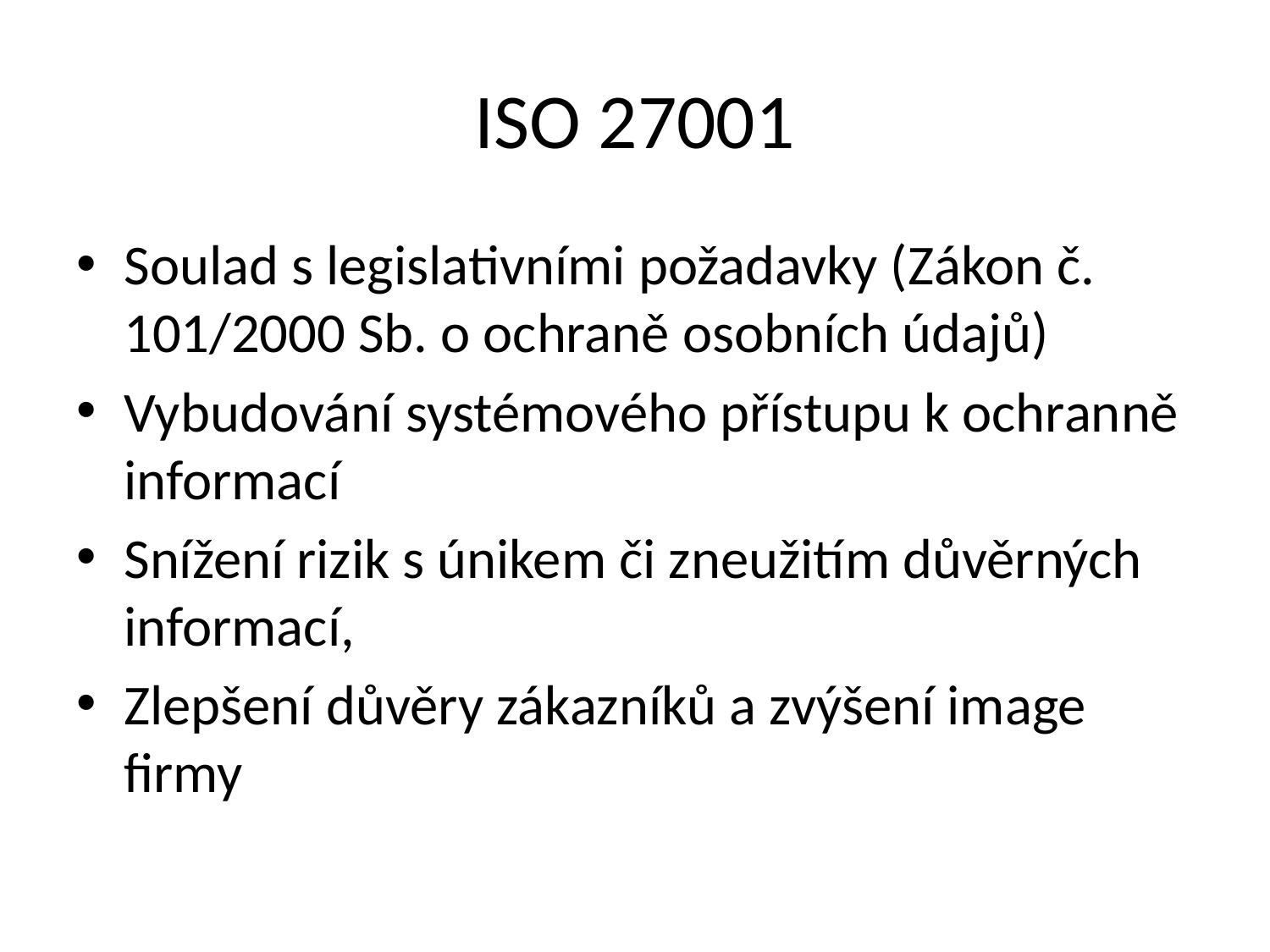

# ISO 27001
Soulad s legislativními požadavky (Zákon č. 101/2000 Sb. o ochraně osobních údajů)
Vybudování systémového přístupu k ochranně informací
Snížení rizik s únikem či zneužitím důvěrných informací,
Zlepšení důvěry zákazníků a zvýšení image firmy